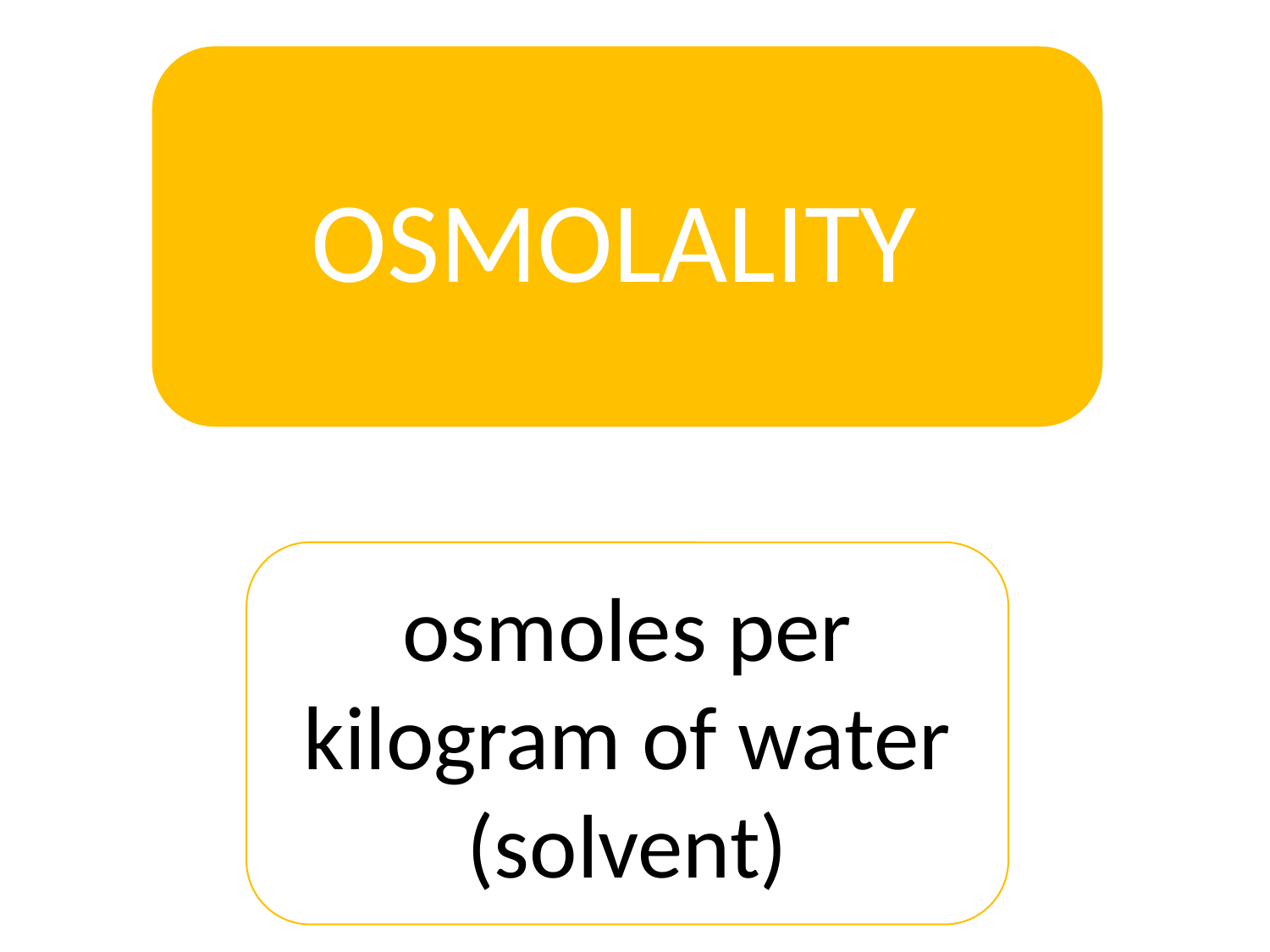

OSMOLALITY
osmoles per kilogram of water (solvent)